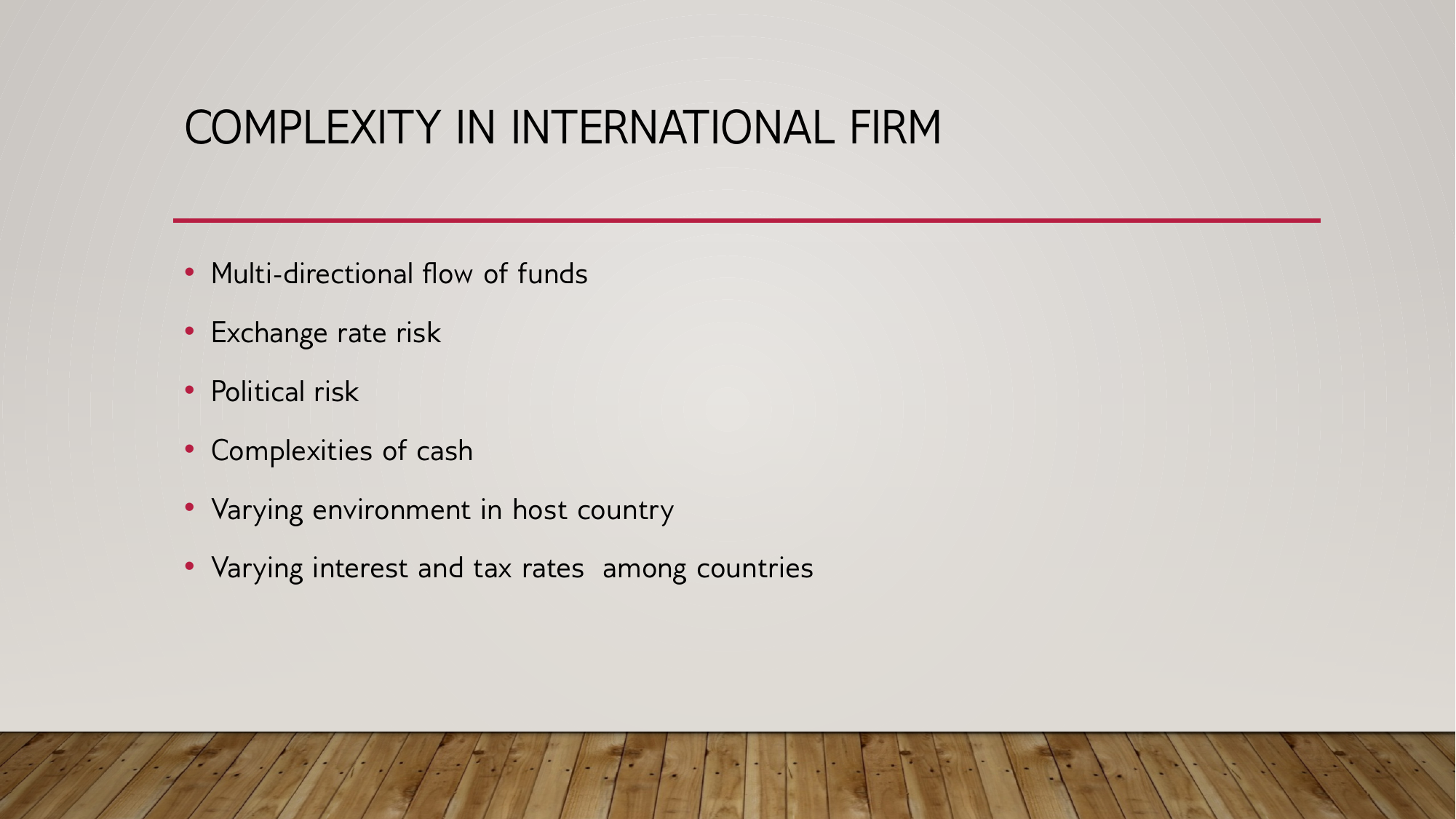

# Complexity in International firm
Multi-directional flow of funds
Exchange rate risk
Political risk
Complexities of cash
Varying environment in host country
Varying interest and tax rates  among countries